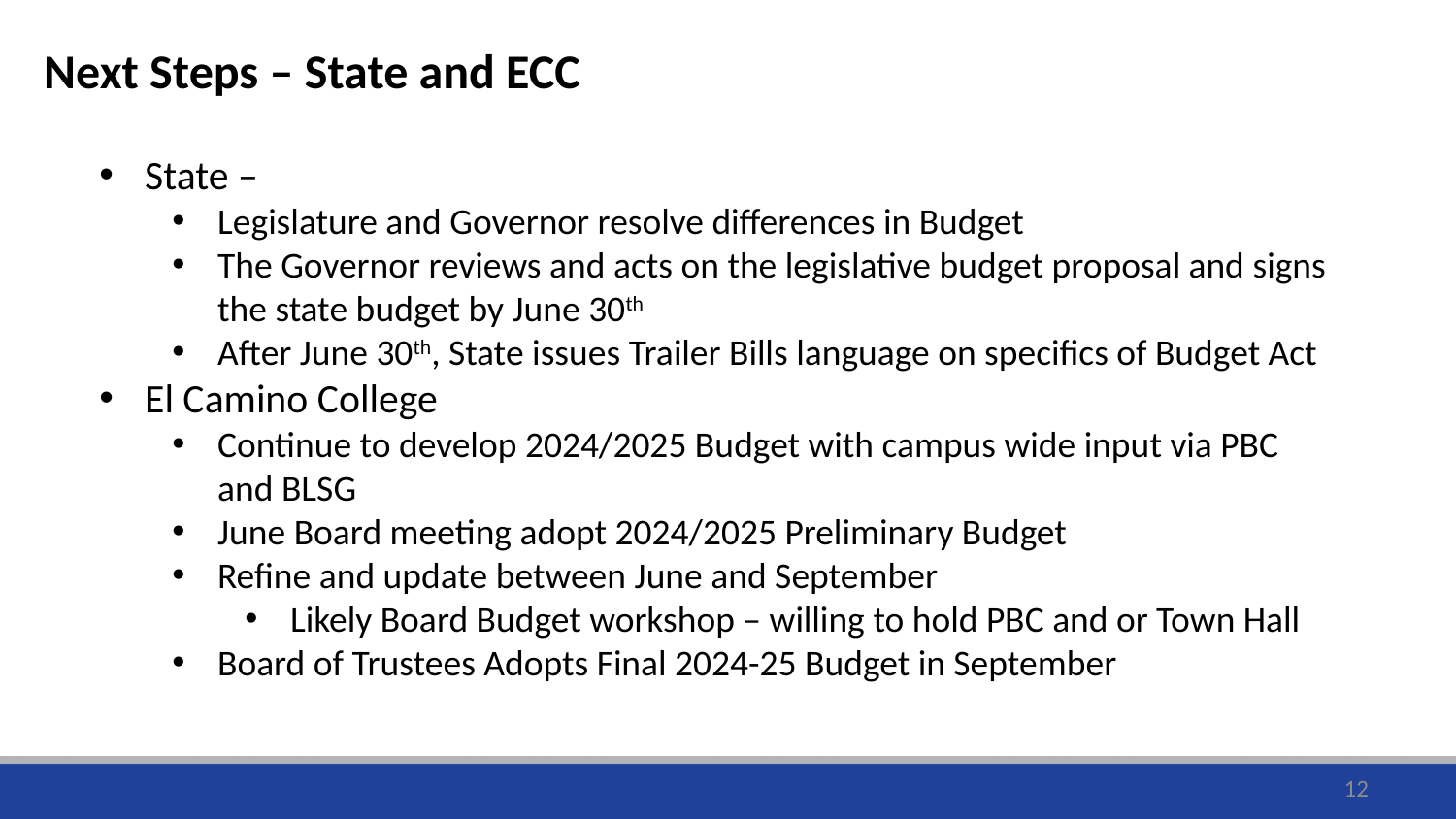

Next Steps – State and ECC
State –
Legislature and Governor resolve differences in Budget
The Governor reviews and acts on the legislative budget proposal and signs the state budget by June 30th
After June 30th, State issues Trailer Bills language on specifics of Budget Act
El Camino College
Continue to develop 2024/2025 Budget with campus wide input via PBC and BLSG
June Board meeting adopt 2024/2025 Preliminary Budget
Refine and update between June and September
Likely Board Budget workshop – willing to hold PBC and or Town Hall
Board of Trustees Adopts Final 2024-25 Budget in September
12